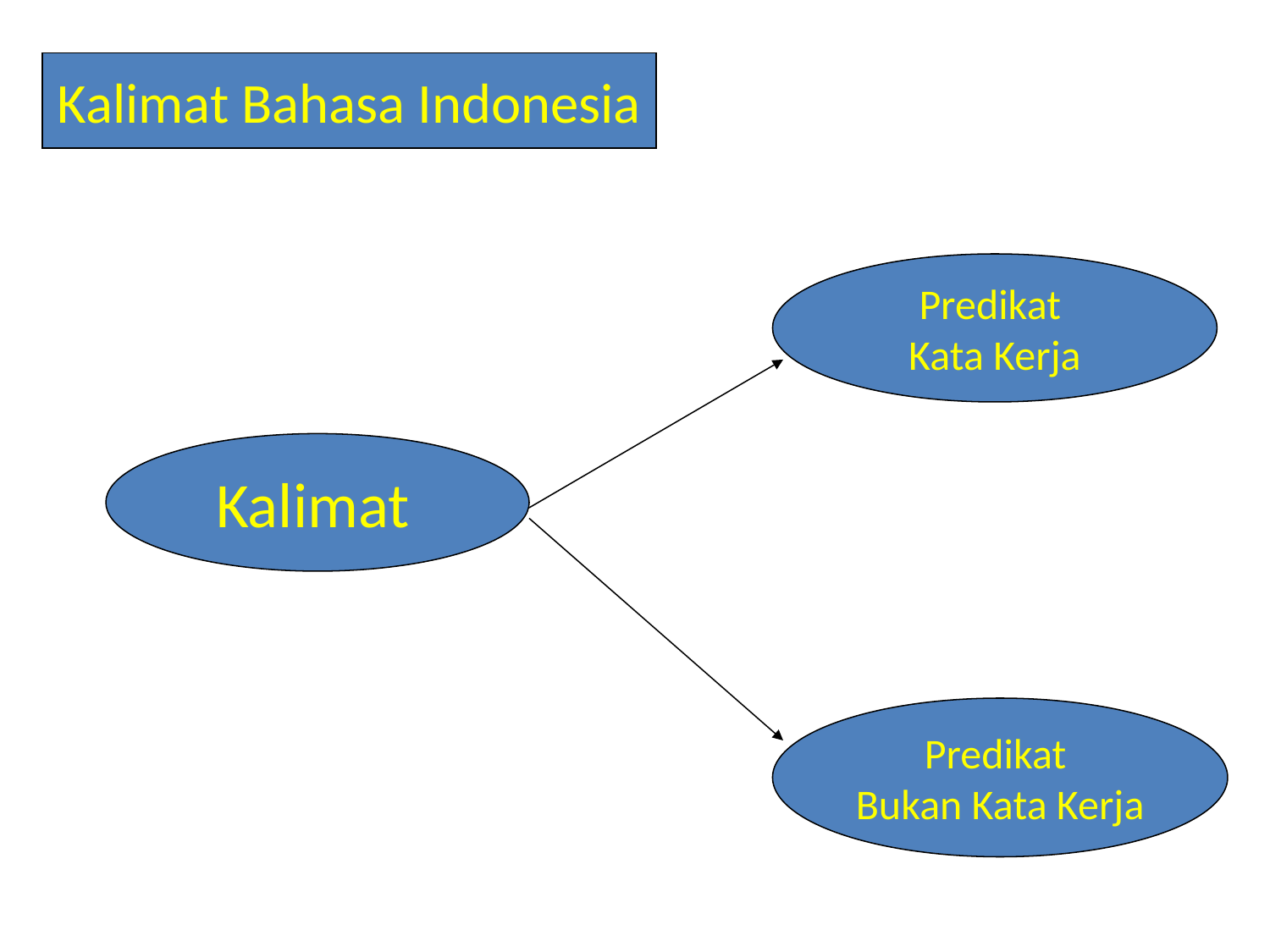

Kalimat Bahasa Indonesia
Predikat
Kata Kerja

Kalimat

Predikat
Bukan Kata Kerja